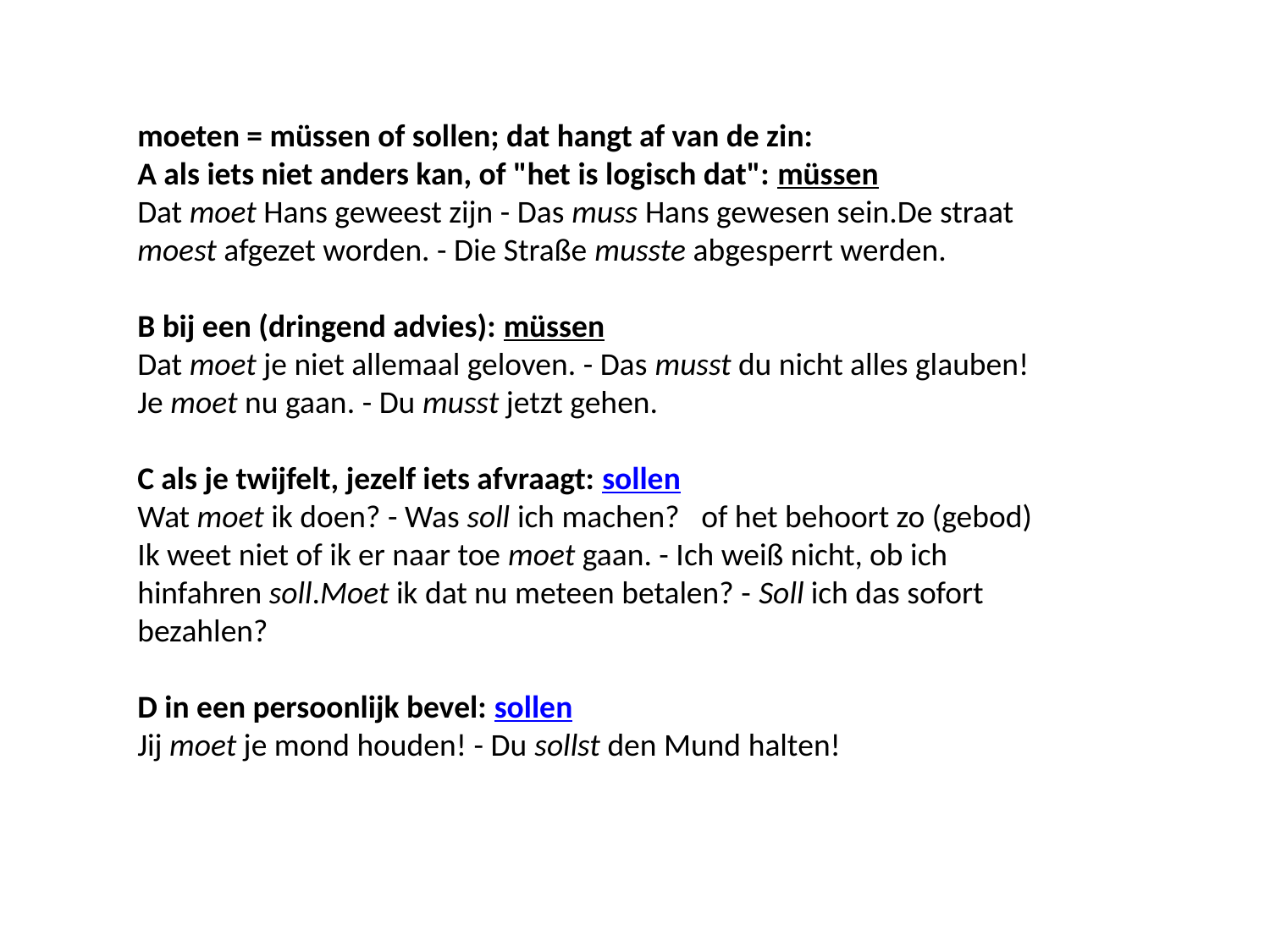

moeten = müssen of sollen; dat hangt af van de zin:
A als iets niet anders kan, of "het is logisch dat": müssen
Dat moet Hans geweest zijn - Das muss Hans gewesen sein. De straat moest afgezet worden. - Die Straße musste abgesperrt werden.

B bij een (dringend advies): müssen
Dat moet je niet allemaal geloven. - Das musst du nicht alles glauben! Je moet nu gaan. - Du musst jetzt gehen.

C als je twijfelt, jezelf iets afvraagt: sollen
Wat moet ik doen? - Was soll ich machen?   of het behoort zo (gebod) Ik weet niet of ik er naar toe moet gaan. - Ich weiß nicht, ob ich hinfahren soll. Moet ik dat nu meteen betalen? - Soll ich das sofort bezahlen?

D in een persoonlijk bevel: sollen
Jij moet je mond houden! - Du sollst den Mund halten!